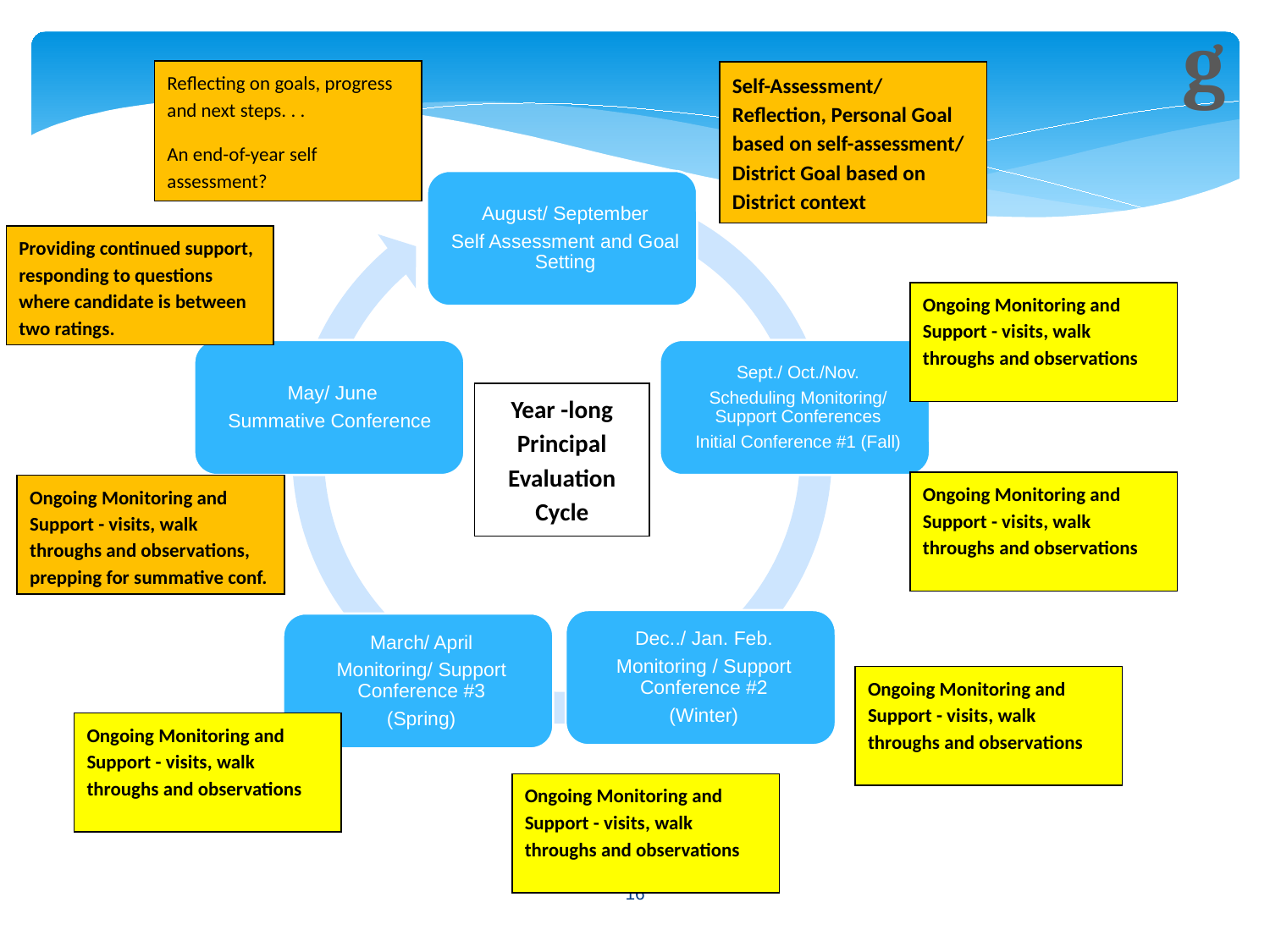

g
Reflecting on goals, progress and next steps. . .
An end-of-year self assessment?
Self-Assessment/ Reflection, Personal Goal based on self-assessment/ District Goal based on District context

August/ September
Self Assessment and Goal Setting
Sept./ Oct./Nov.
Scheduling Monitoring/ Support Conferences
Initial Conference #1 (Fall)
Dec../ Jan. Feb.
Monitoring / Support Conference #2
(Winter)
March/ April
Monitoring/ Support Conference #3
(Spring)
May/ June
Summative Conference
Providing continued support, responding to questions where candidate is between two ratings.
Ongoing Monitoring and Support - visits, walk throughs and observations
Year -long Principal
Evaluation
Cycle
Ongoing Monitoring and Support - visits, walk throughs and observations

Ongoing Monitoring and Support - visits, walk throughs and observations, prepping for summative conf.

Ongoing Monitoring and Support - visits, walk throughs and observations

Ongoing Monitoring and Support - visits, walk throughs and observations

Ongoing Monitoring and Support - visits, walk throughs and observations

16